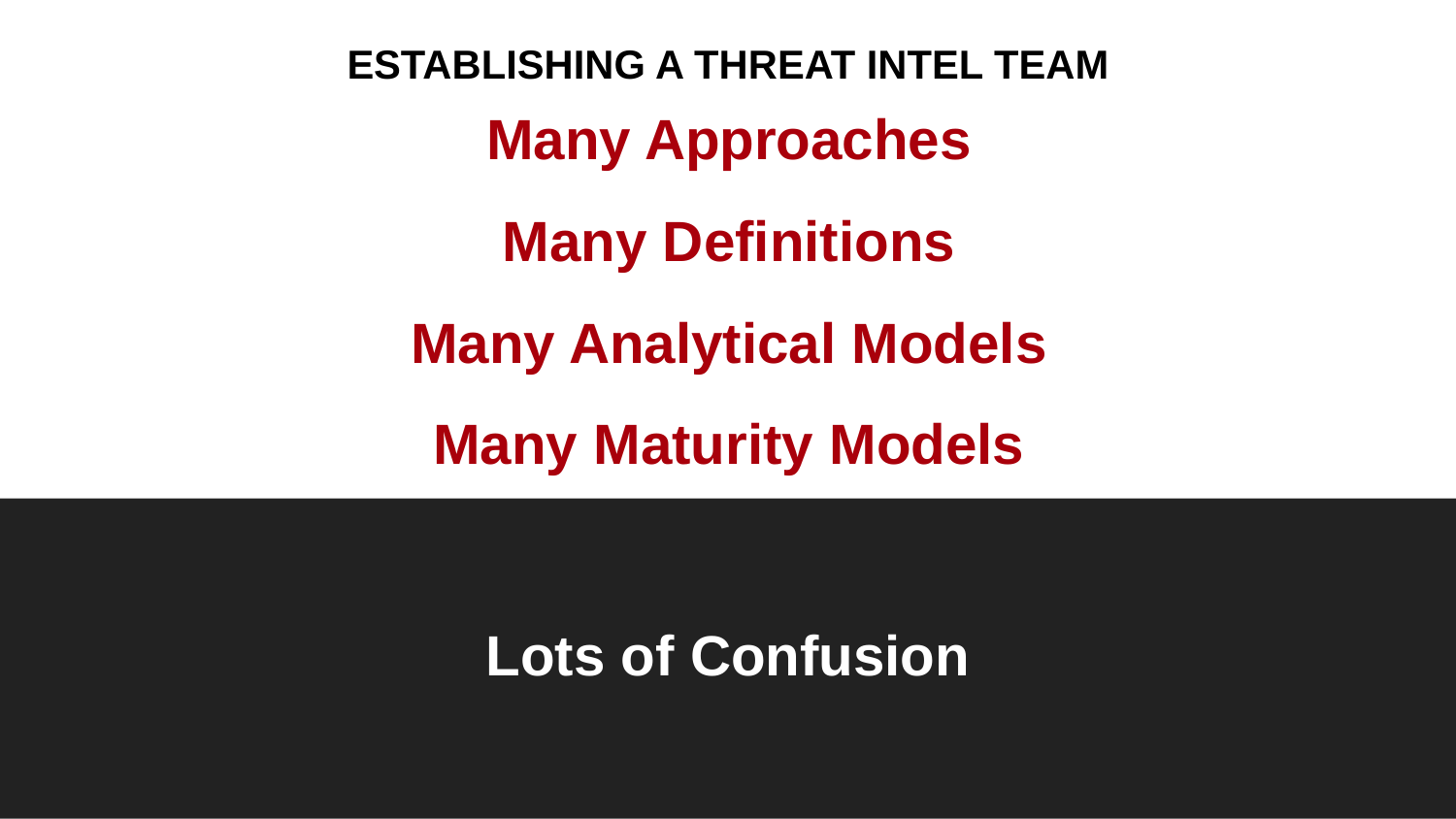

ESTABLISHING A THREAT INTEL TEAM
Many Approaches

Many Definitions

Many Analytical Models

Many Maturity Models

Lots of Confusion